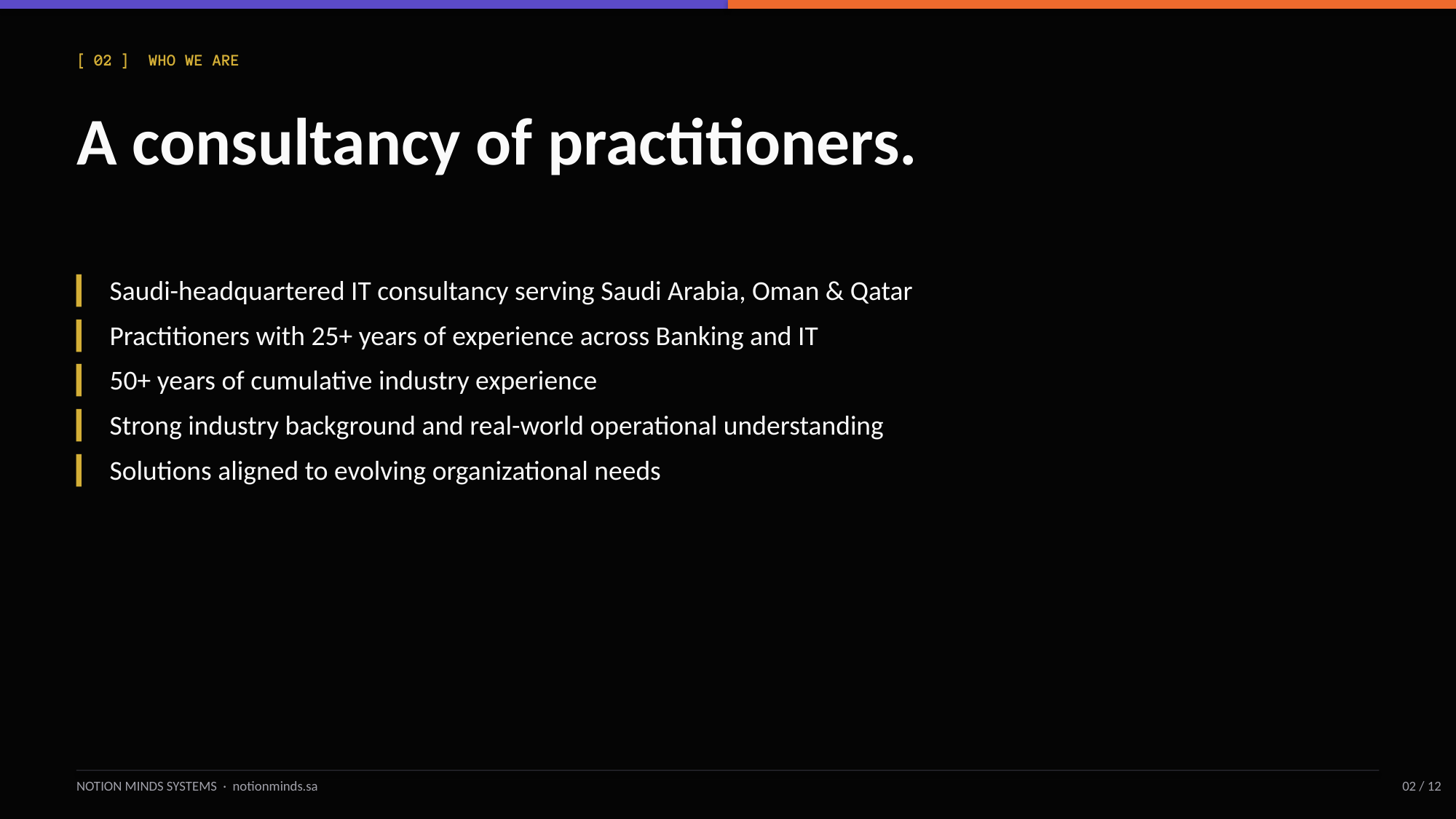

[ 02 ]  WHO WE ARE
A consultancy of practitioners.
▎  Saudi-headquartered IT consultancy serving Saudi Arabia, Oman & Qatar
▎  Practitioners with 25+ years of experience across Banking and IT
▎  50+ years of cumulative industry experience
▎  Strong industry background and real-world operational understanding
▎  Solutions aligned to evolving organizational needs

NOTION MINDS SYSTEMS  ·  notionminds.sa
02 / 12